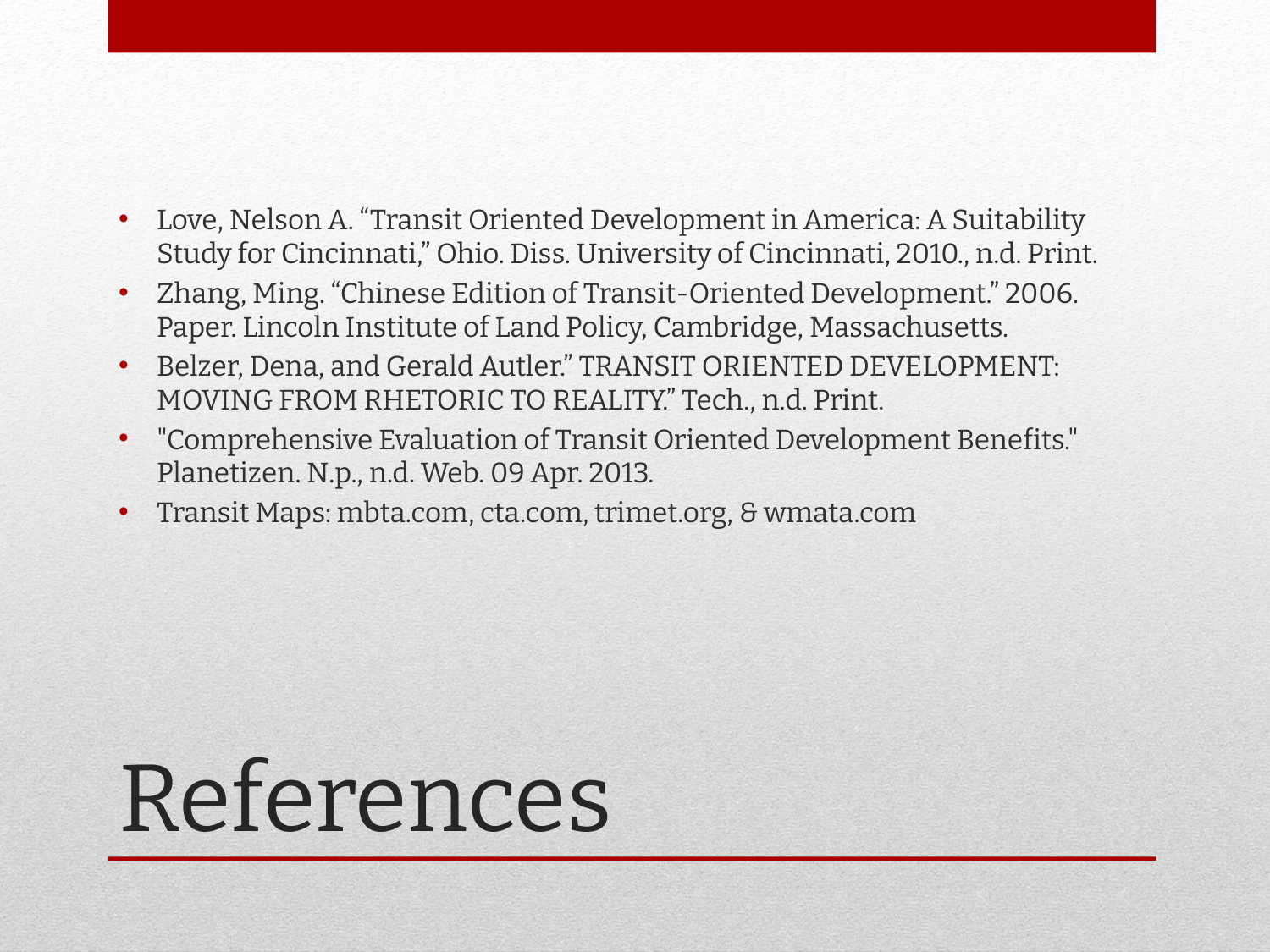

Love, Nelson A. “Transit Oriented Development in America: A Suitability Study for Cincinnati,” Ohio. Diss. University of Cincinnati, 2010., n.d. Print.
Zhang, Ming. “Chinese Edition of Transit-Oriented Development.” 2006. Paper. Lincoln Institute of Land Policy, Cambridge, Massachusetts.
Belzer, Dena, and Gerald Autler.” TRANSIT ORIENTED DEVELOPMENT: MOVING FROM RHETORIC TO REALITY.” Tech., n.d. Print.
"Comprehensive Evaluation of Transit Oriented Development Benefits." Planetizen. N.p., n.d. Web. 09 Apr. 2013.
Transit Maps: mbta.com, cta.com, trimet.org, & wmata.com
# References